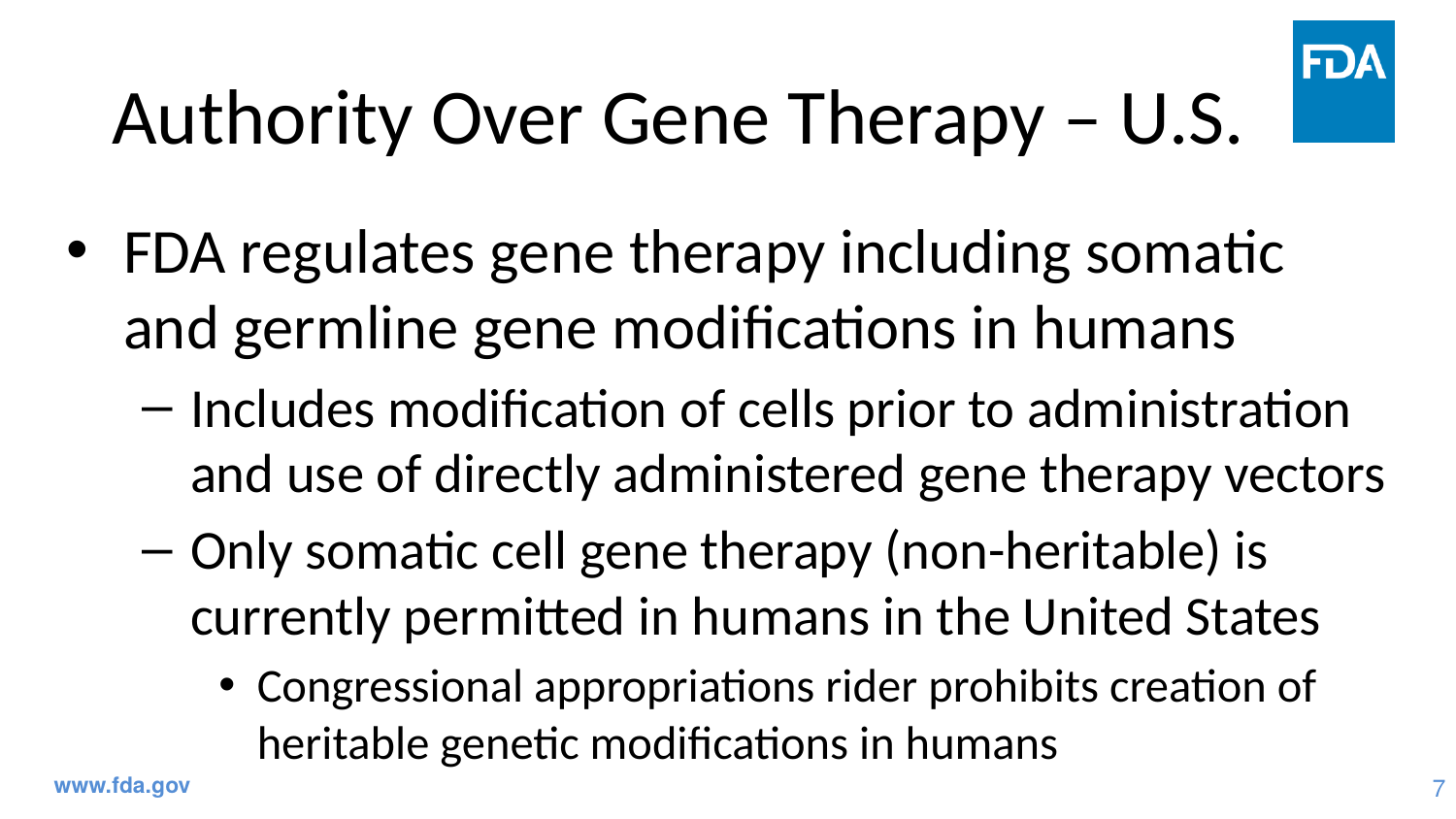

# Authority Over Gene Therapy – U.S.
FDA regulates gene therapy including somatic and germline gene modifications in humans
Includes modification of cells prior to administration and use of directly administered gene therapy vectors
Only somatic cell gene therapy (non-heritable) is currently permitted in humans in the United States
Congressional appropriations rider prohibits creation of heritable genetic modifications in humans
www.fda.gov